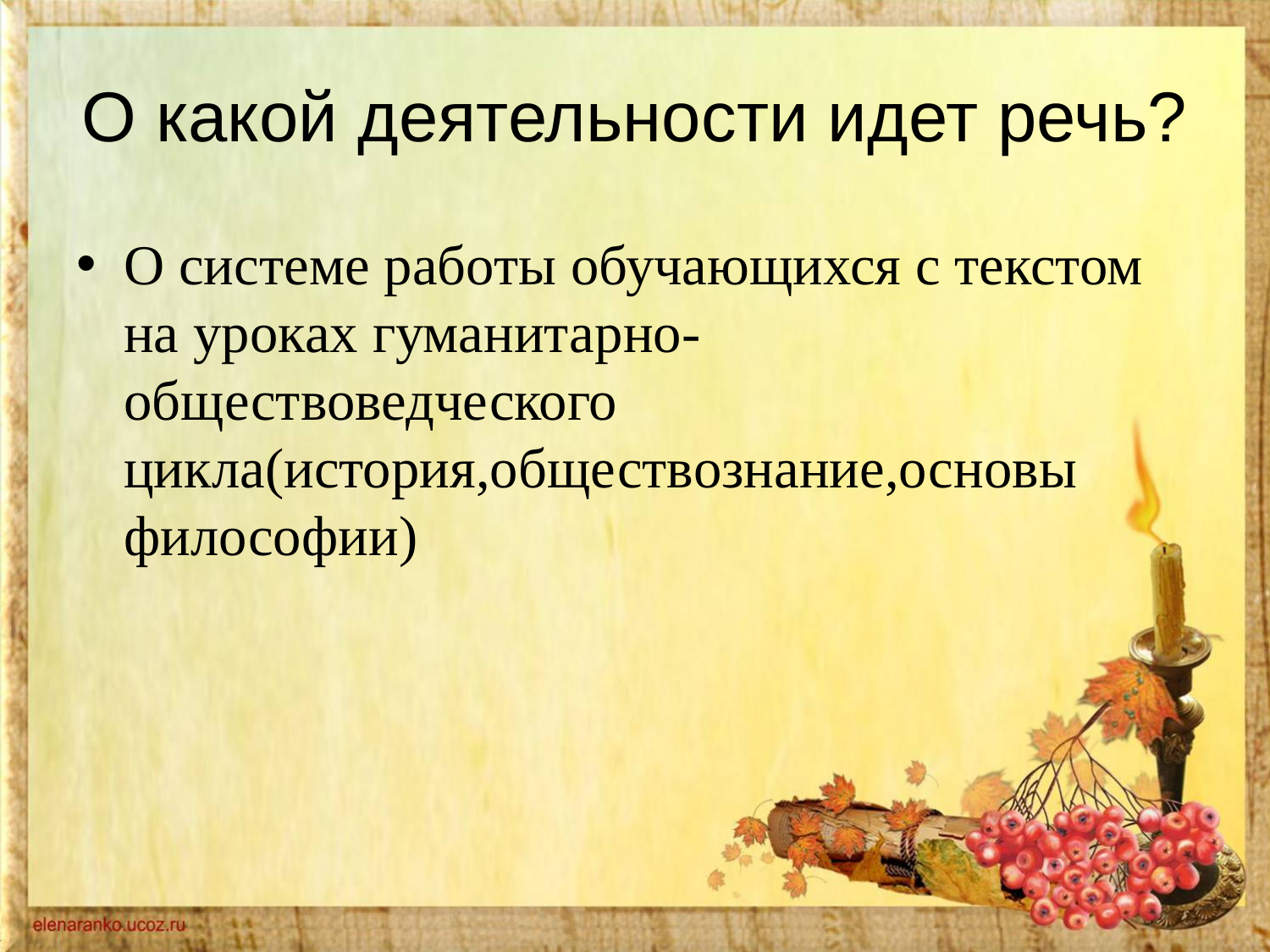

# О какой деятельности идет речь?
О системе работы обучающихся с текстом на уроках гуманитарно-обществоведческого цикла(история,обществознание,основы философии)